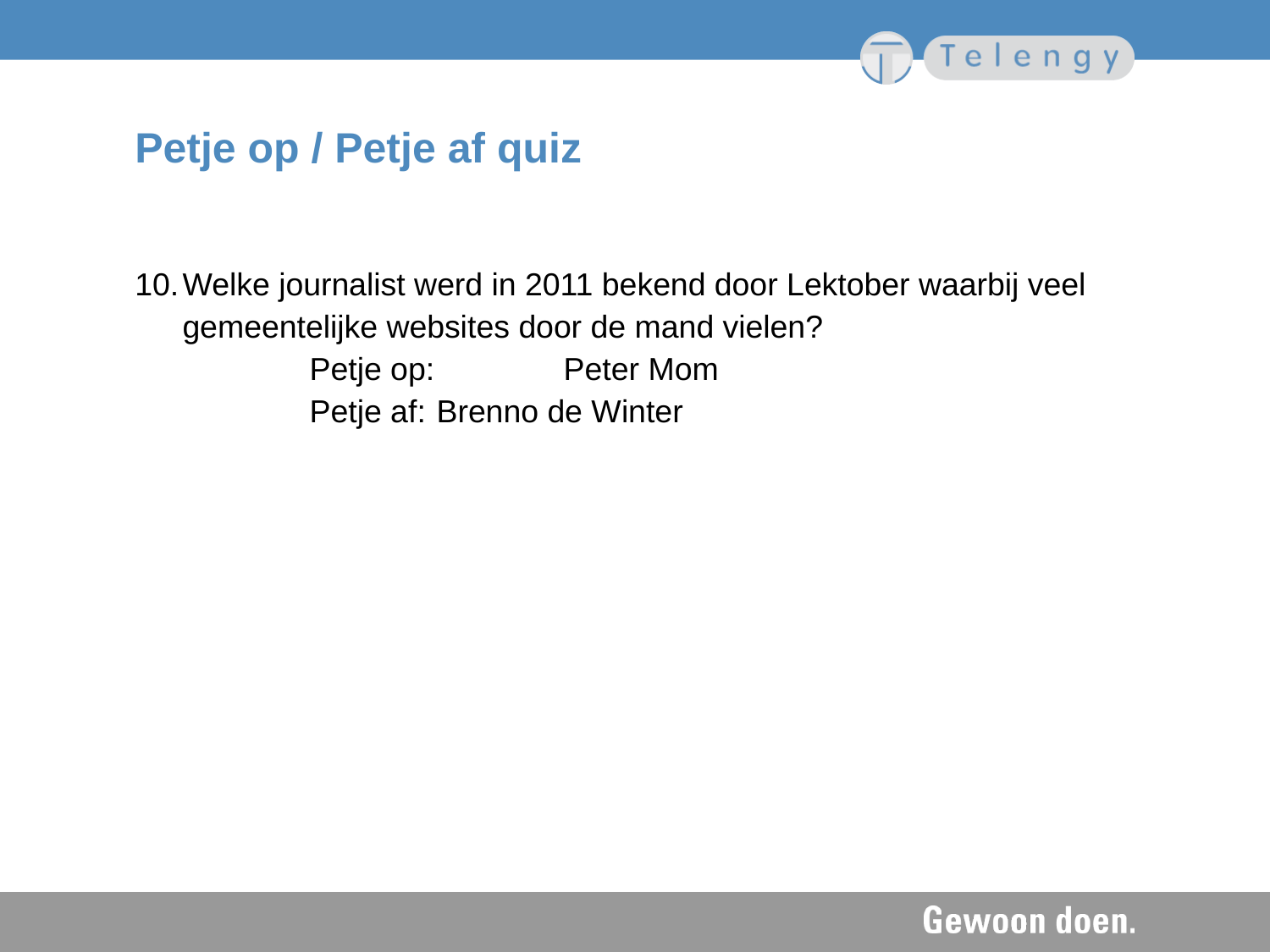

# Petje op / Petje af quiz
10.	Welke journalist werd in 2011 bekend door Lektober waarbij veel gemeentelijke websites door de mand vielen?
		Petje op: 	Peter Mom
		Petje af: 	Brenno de Winter